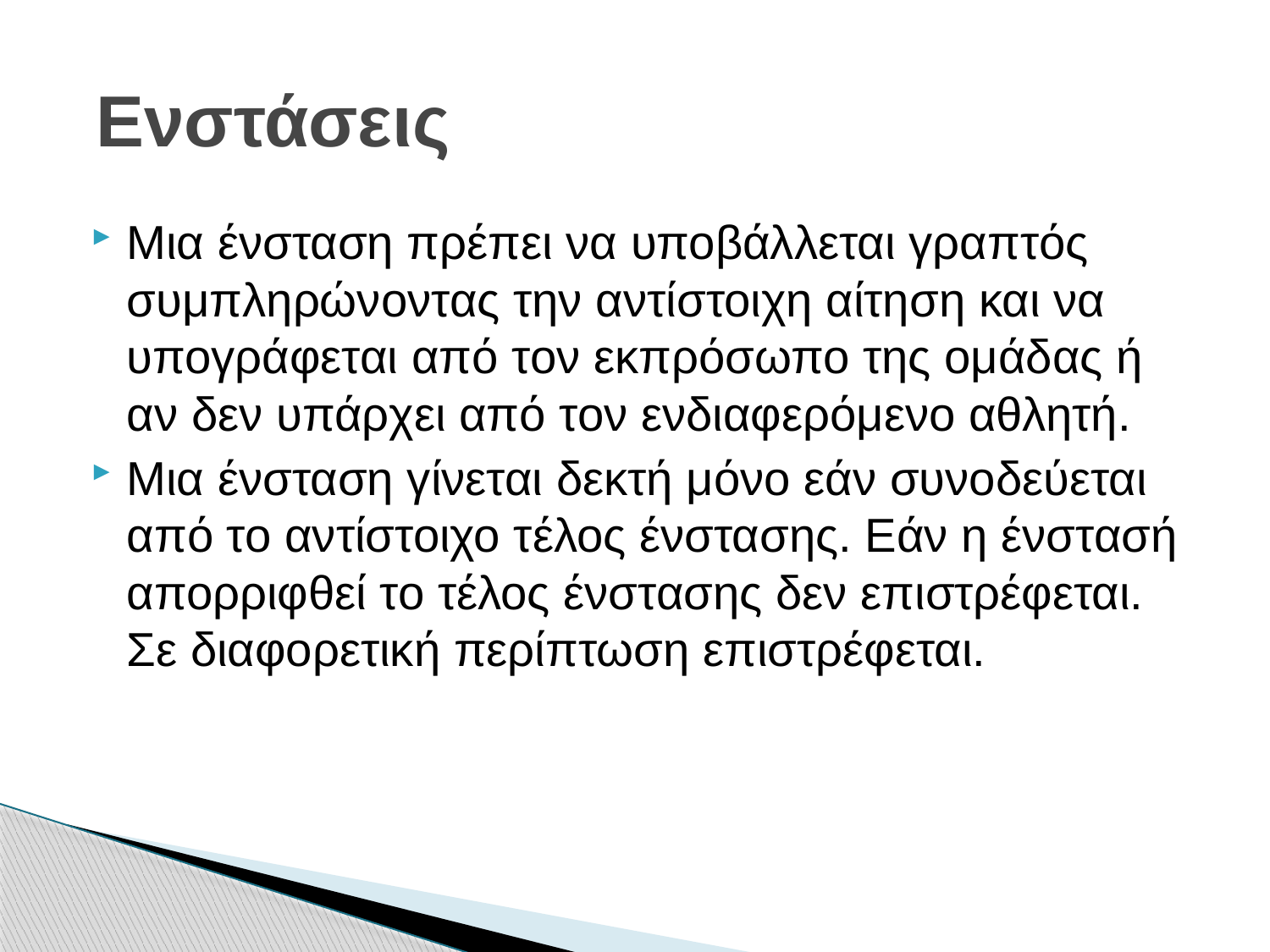

# Ενστάσεις
Μια ένσταση πρέπει να υποβάλλεται γραπτός συμπληρώνοντας την αντίστοιχη αίτηση και να υπογράφεται από τον εκπρόσωπο της ομάδας ή αν δεν υπάρχει από τον ενδιαφερόμενο αθλητή.
Μια ένσταση γίνεται δεκτή μόνο εάν συνοδεύεται από το αντίστοιχο τέλος ένστασης. Εάν η ένστασή απορριφθεί το τέλος ένστασης δεν επιστρέφεται. Σε διαφορετική περίπτωση επιστρέφεται.